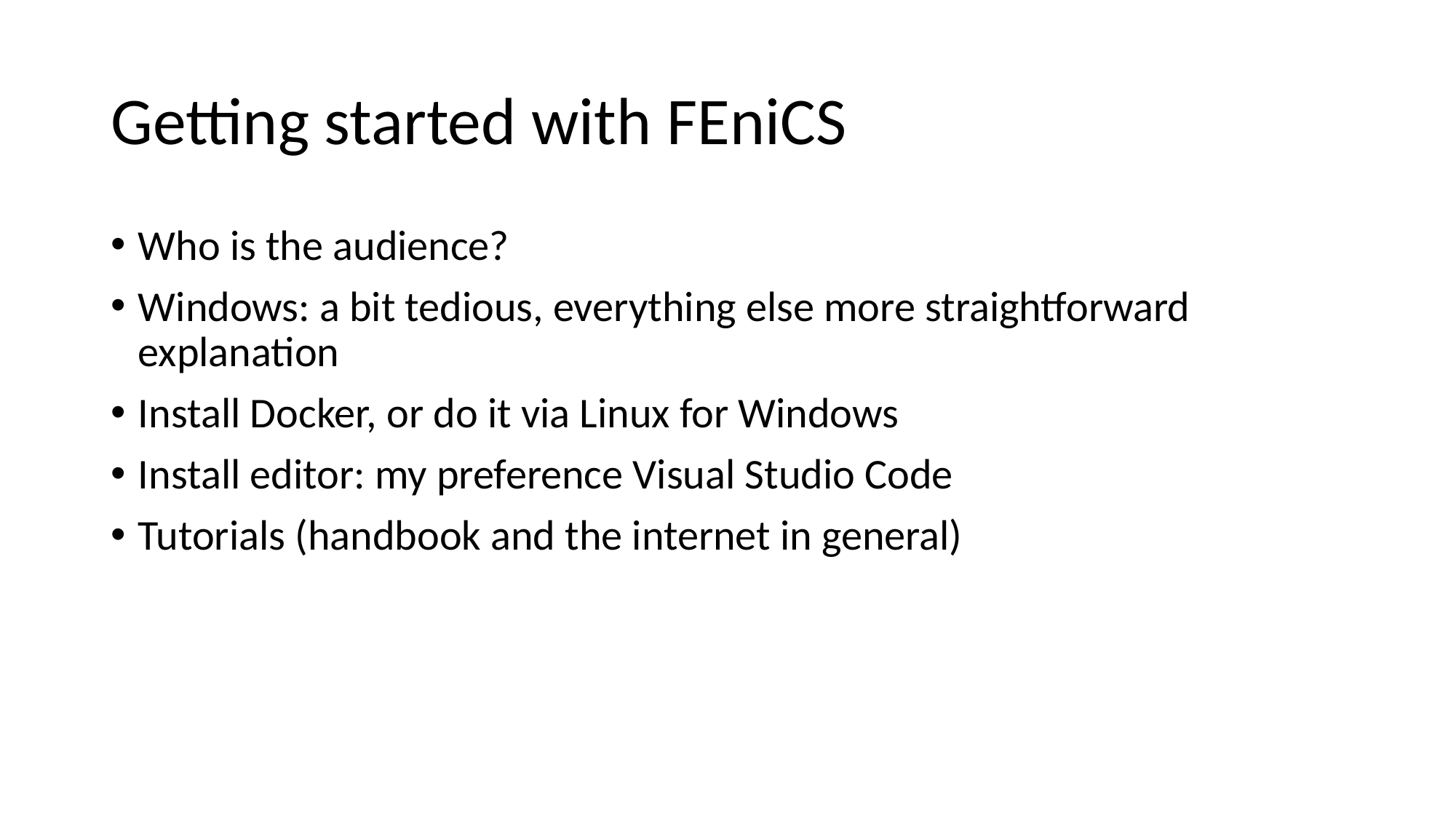

# Getting started with FEniCS
Who is the audience?
Windows: a bit tedious, everything else more straightforward explanation
Install Docker, or do it via Linux for Windows
Install editor: my preference Visual Studio Code
Tutorials (handbook and the internet in general)